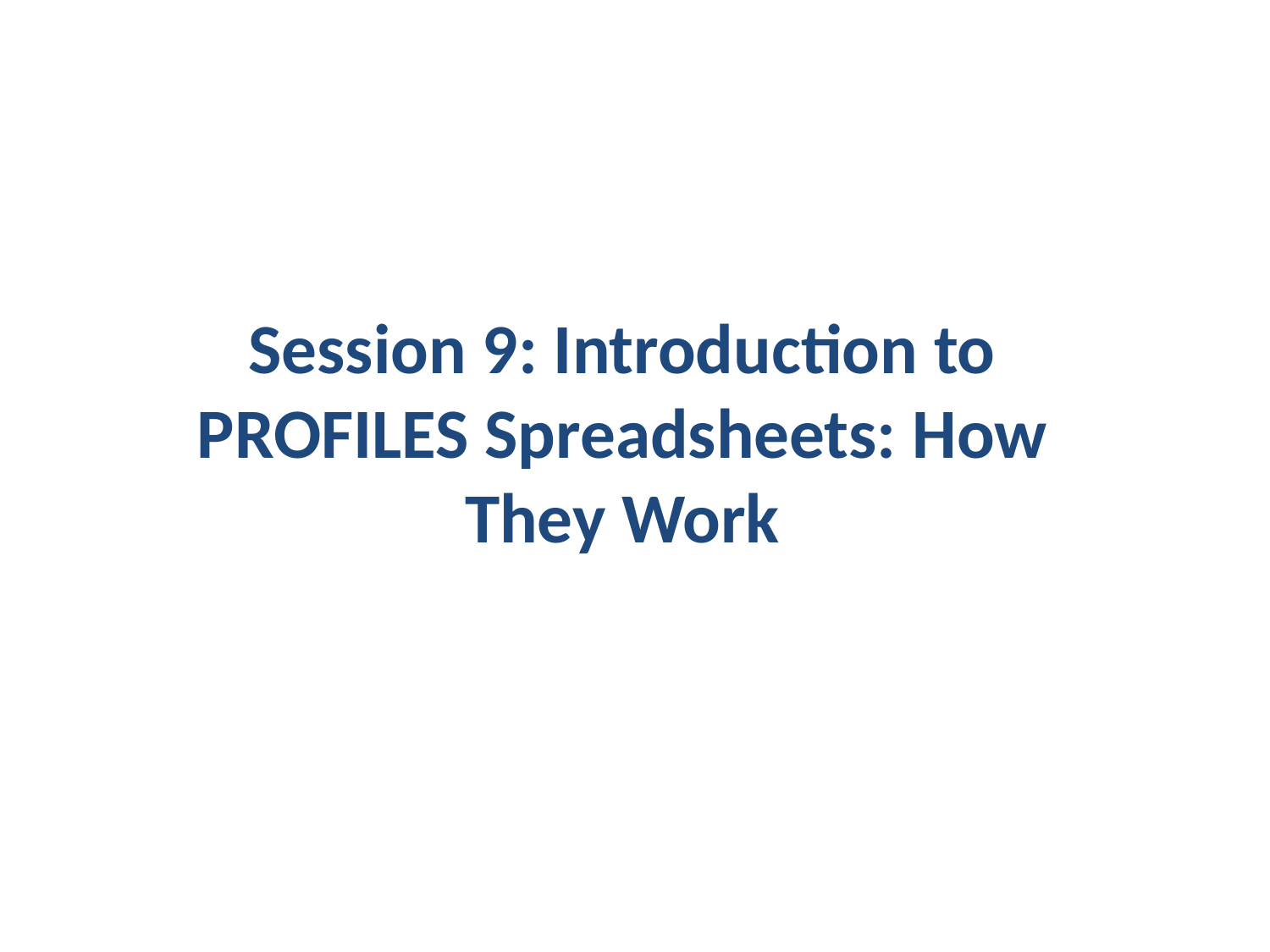

# Session 9: Introduction to PROFILES Spreadsheets: How They Work